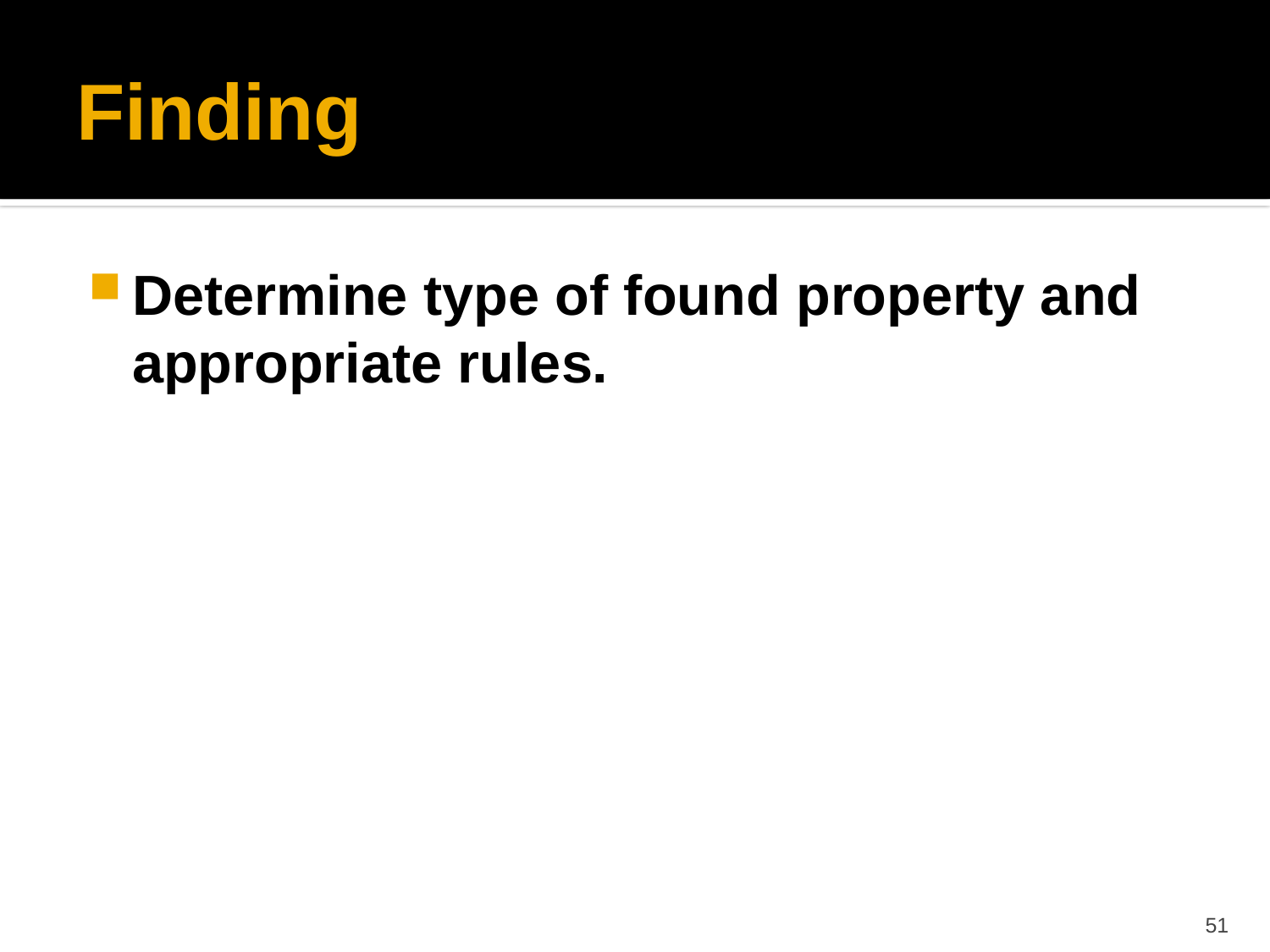

# Finding
Determine type of found property and appropriate rules.
51